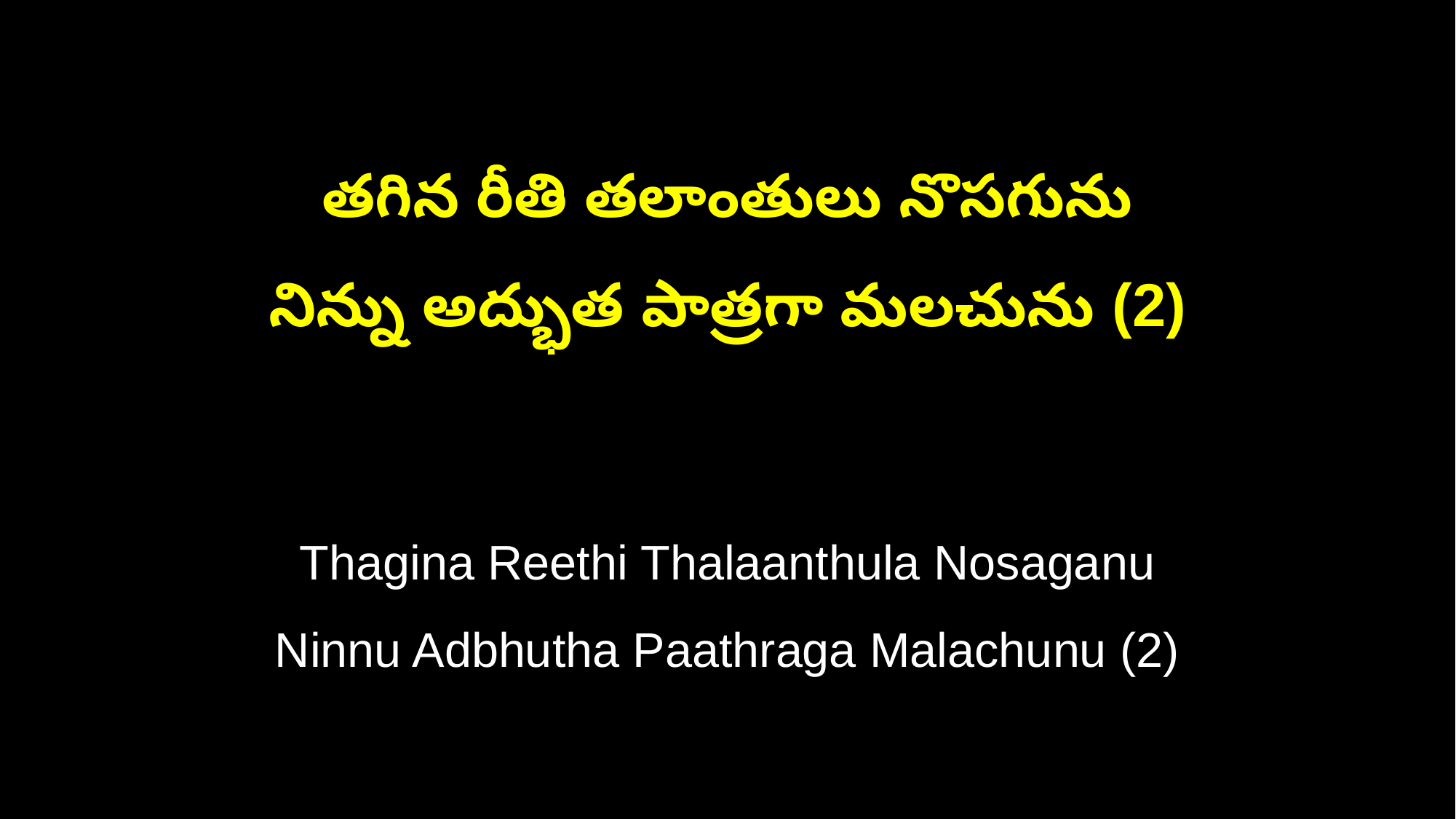

తగిన రీతి తలాంతులు నొసగును
నిన్ను అద్భుత పాత్రగా మలచును (2)
Thagina Reethi Thalaanthula Nosaganu
Ninnu Adbhutha Paathraga Malachunu (2)